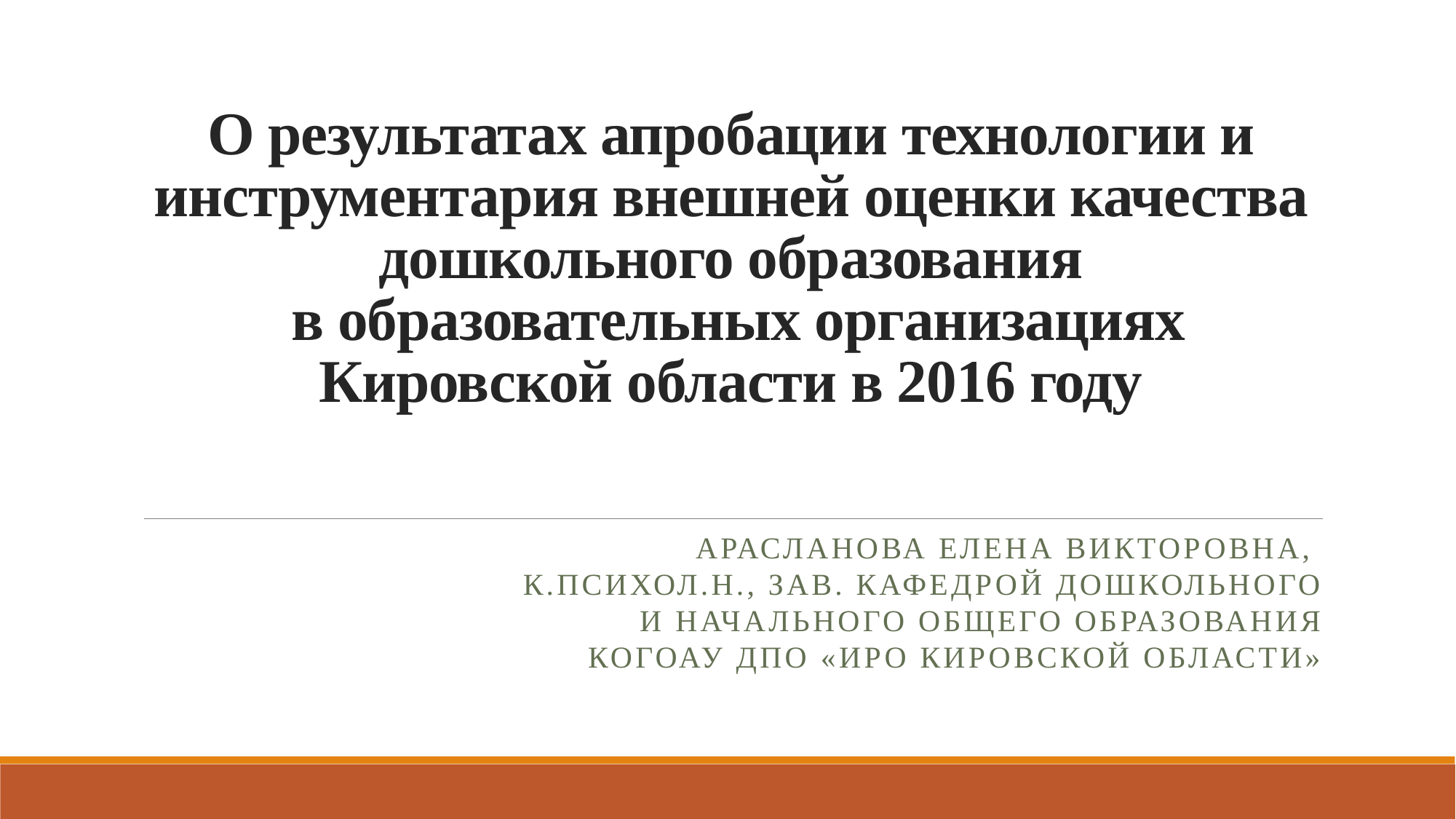

# О результатах апробации технологии и инструментария внешней оценки качества дошкольного образования в образовательных организациях Кировской области в 2016 году
Арасланова Елена Викторовна,
К.ПСИХОЛ.Н., ЗАВ. КАФЕДРОЙ ДОШКОЛЬНОГО
 И НАЧАЛЬНОГО ОБЩЕГО ОБРАЗОВАНИЯ
Когоау дпо «иро Кировской области»